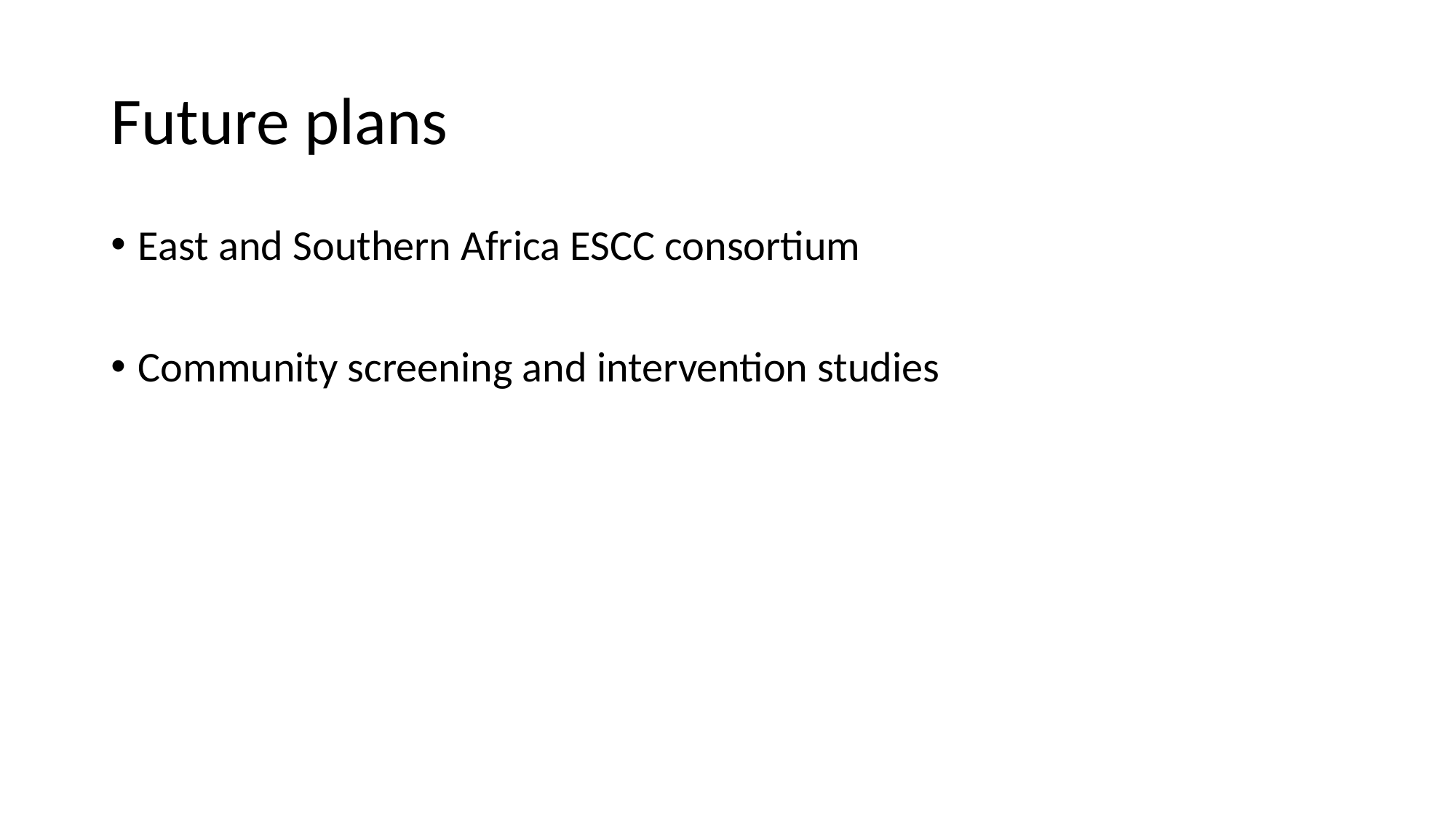

# Future plans
East and Southern Africa ESCC consortium

Community screening and intervention studies